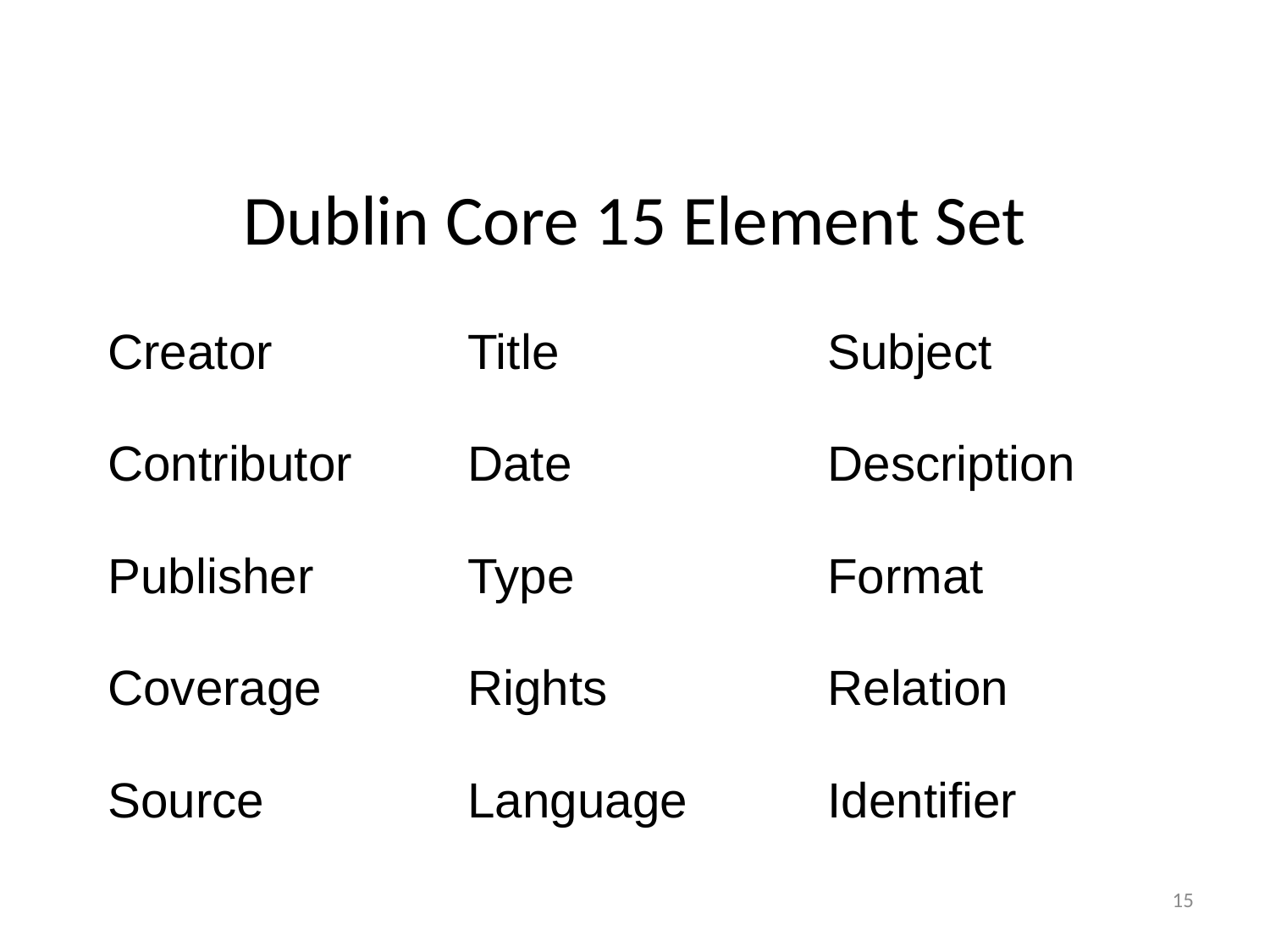

# Dublin Core 15 Element Set
| Creator | Title | Subject |
| --- | --- | --- |
| Contributor | Date | Description |
| Publisher | Type | Format |
| Coverage | Rights | Relation |
| Source | Language | Identifier |
15